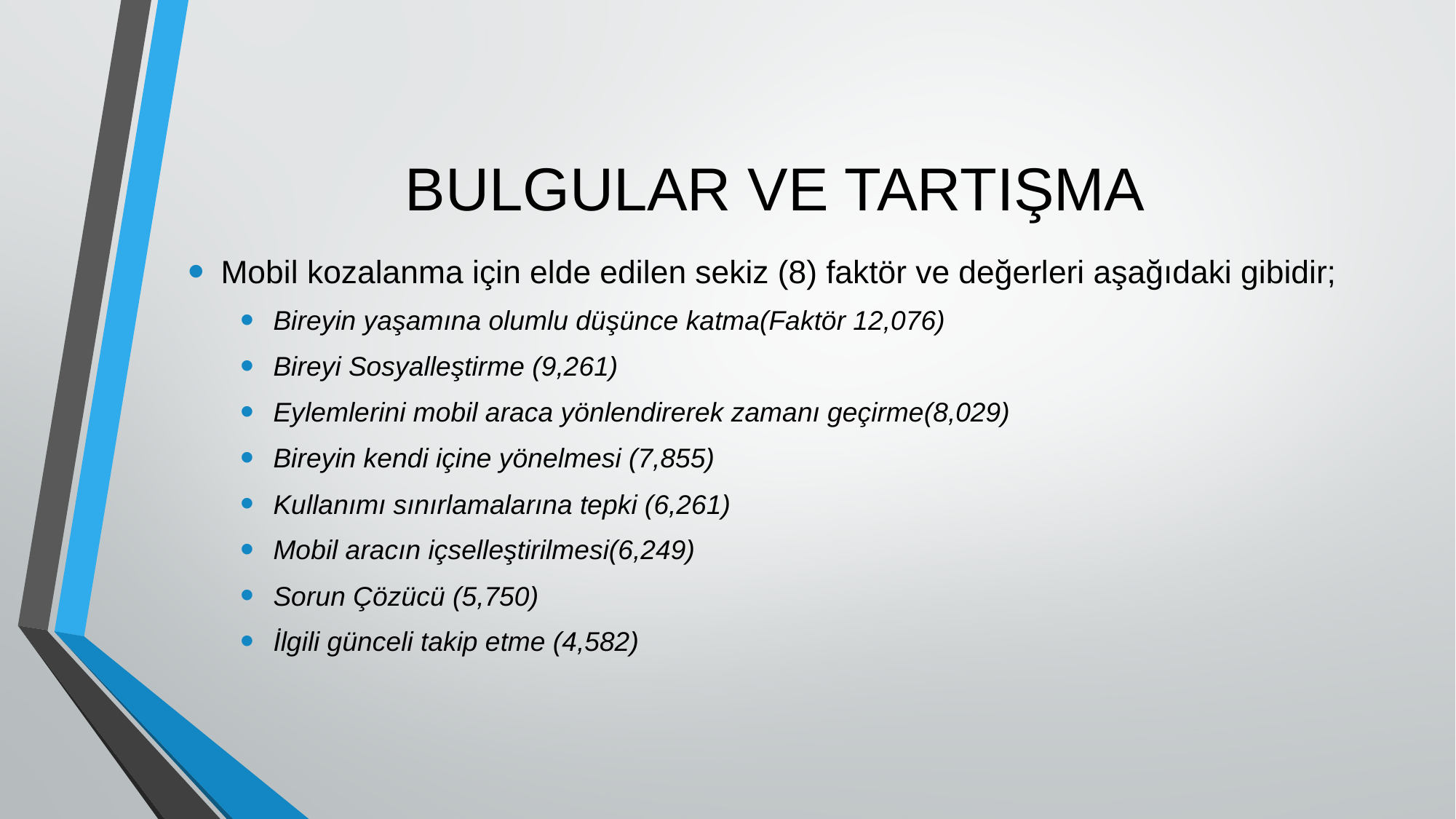

# BULGULAR VE TARTIŞMA
Mobil kozalanma için elde edilen sekiz (8) faktör ve değerleri aşağıdaki gibidir;
Bireyin yaşamına olumlu düşünce katma(Faktör 12,076)
Bireyi Sosyalleştirme (9,261)
Eylemlerini mobil araca yönlendirerek zamanı geçirme(8,029)
Bireyin kendi içine yönelmesi (7,855)
Kullanımı sınırlamalarına tepki (6,261)
Mobil aracın içselleştirilmesi(6,249)
Sorun Çözücü (5,750)
İlgili günceli takip etme (4,582)